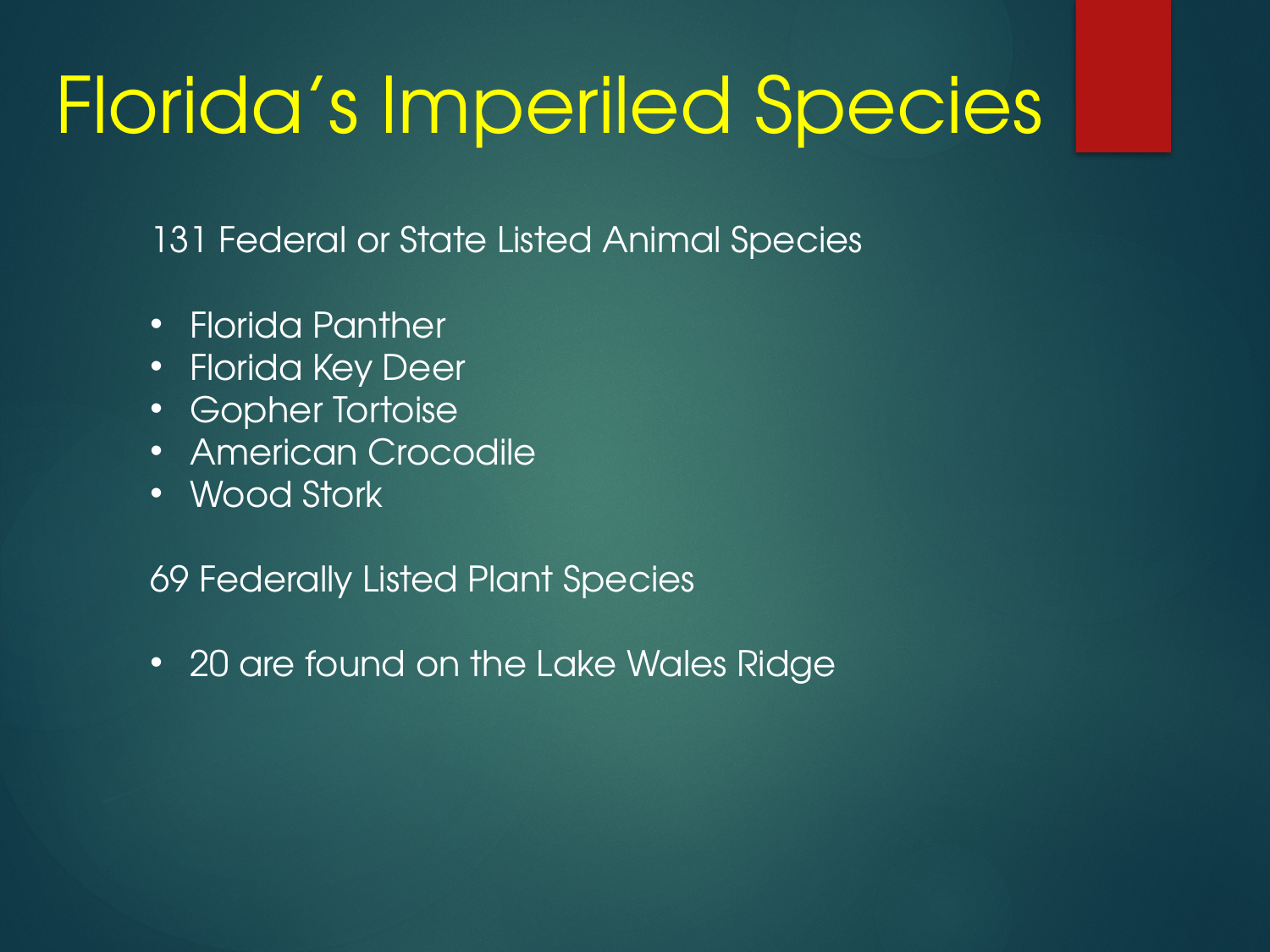

# Florida’s Imperiled Species
131 Federal or State Listed Animal Species

Florida Panther
Florida Key Deer
Gopher Tortoise
American Crocodile
Wood Stork

69 Federally Listed Plant Species

20 are found on the Lake Wales Ridge